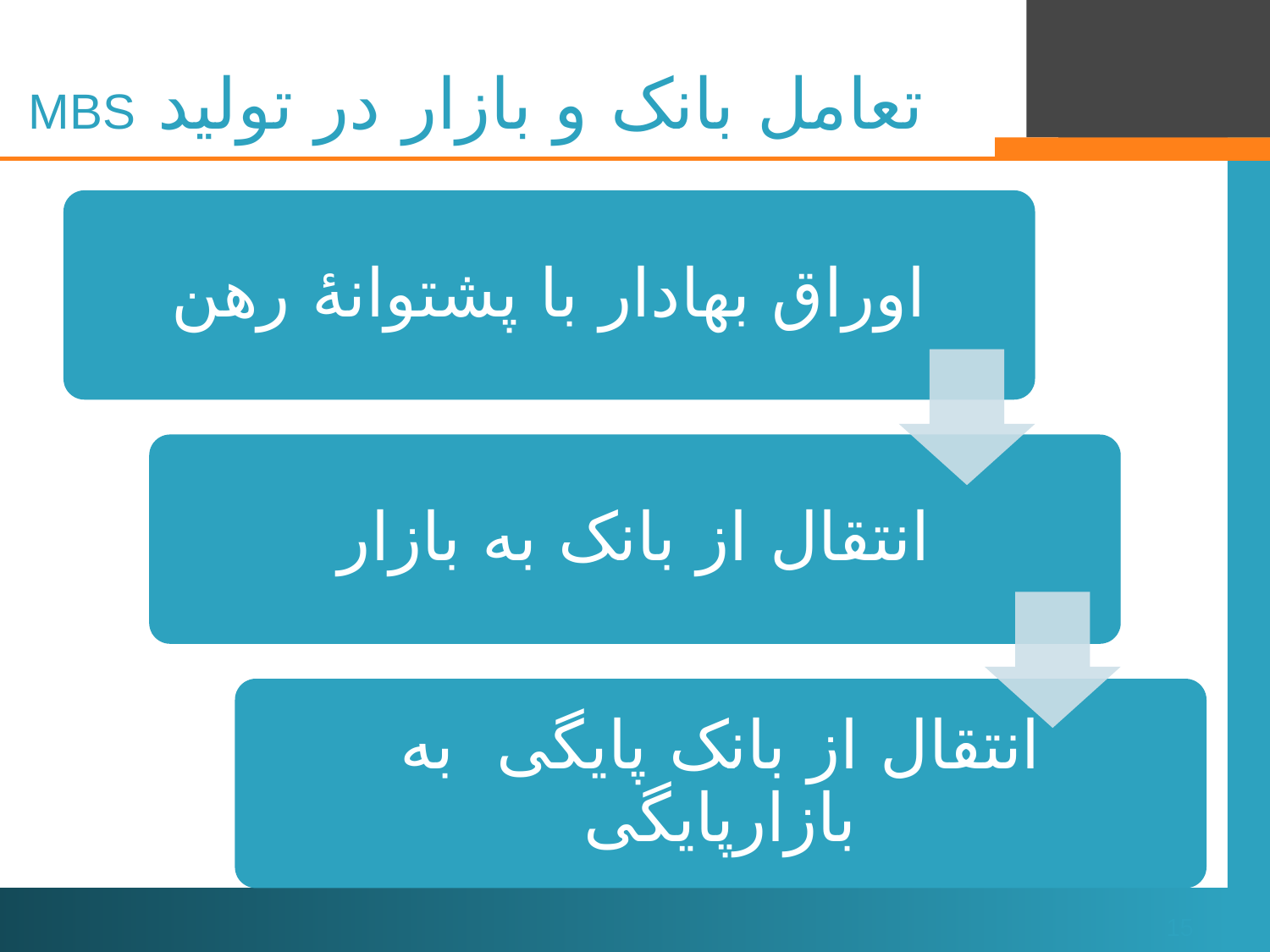

# تعامل بانک و بازار در تولید MBS
اوراق بهادار با پشتوانۀ رهن
انتقال از بانک به بازار
انتقال از بانک پایگی  به بازارپایگی

15